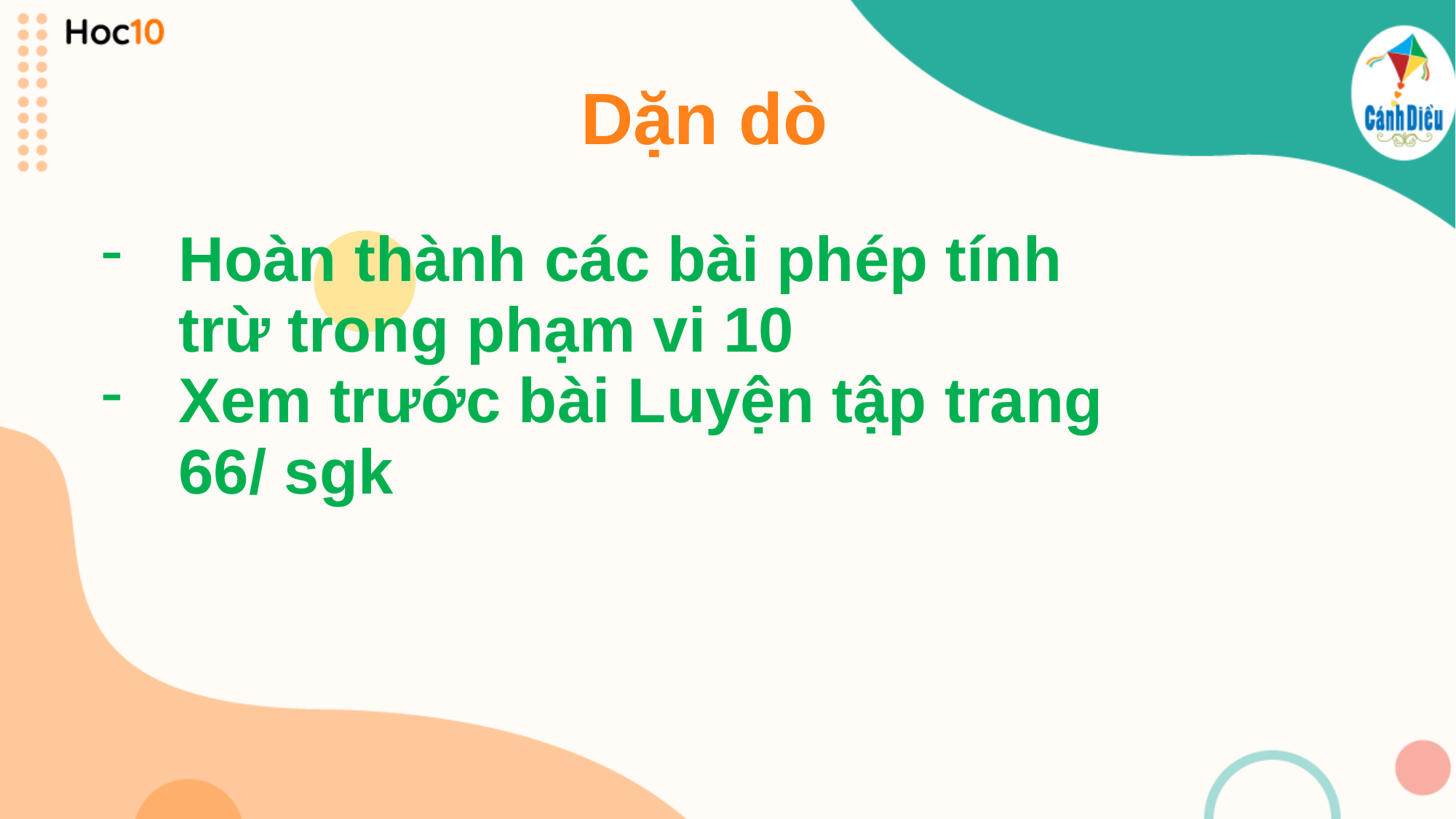

Dặn dò
Hoàn thành các bài phép tính trừ trong phạm vi 10
Xem trước bài Luyện tập trang 66/ sgk